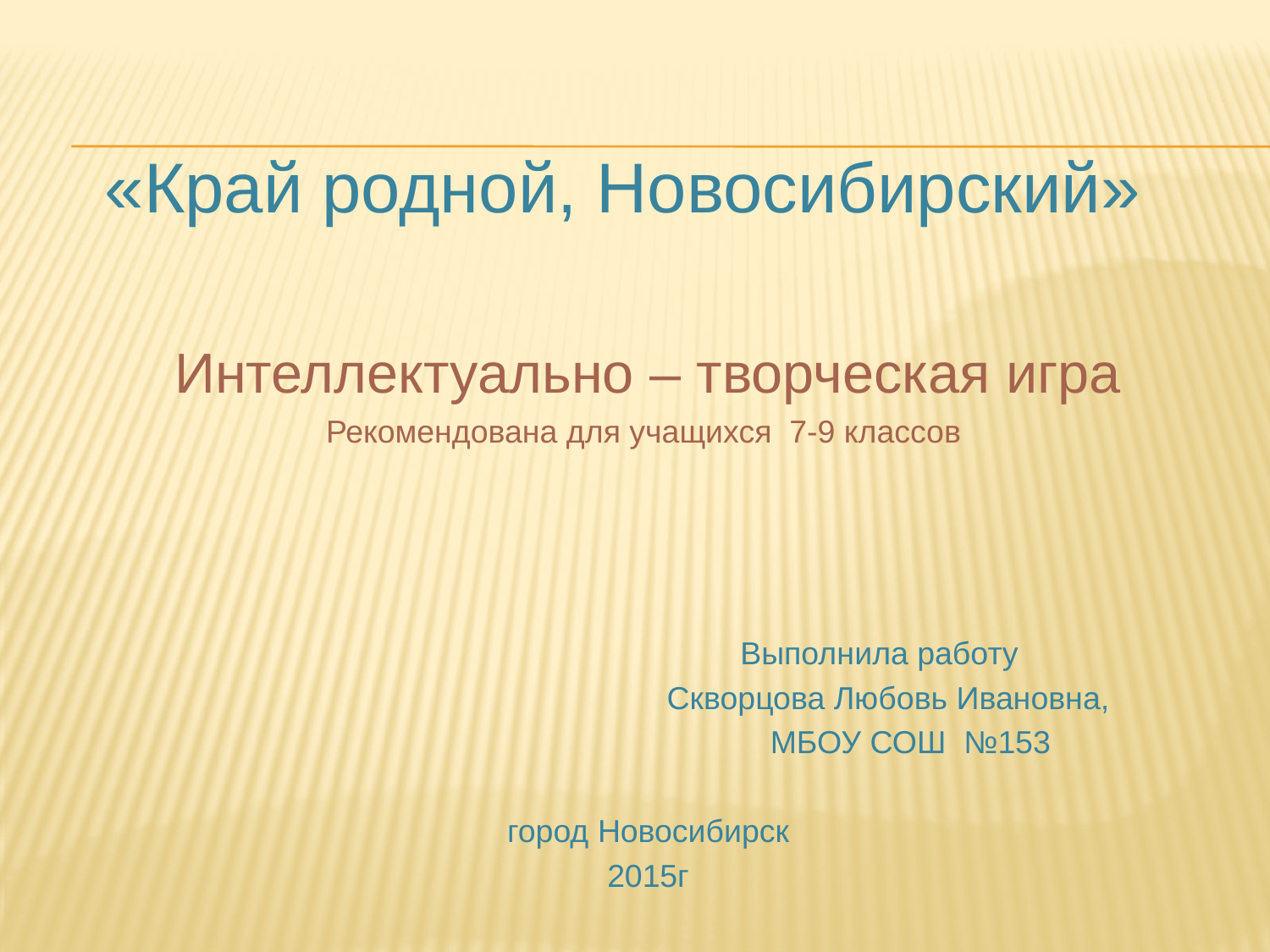

«Край родной, Новосибирский»

Интеллектуально – творческая игра
Рекомендована для учащихся  7-9 классов

                                                     Выполнила работу
                                                      Скворцова Любовь Ивановна,
                                                           МБОУ СОШ  №153

город Новосибирск
2015г